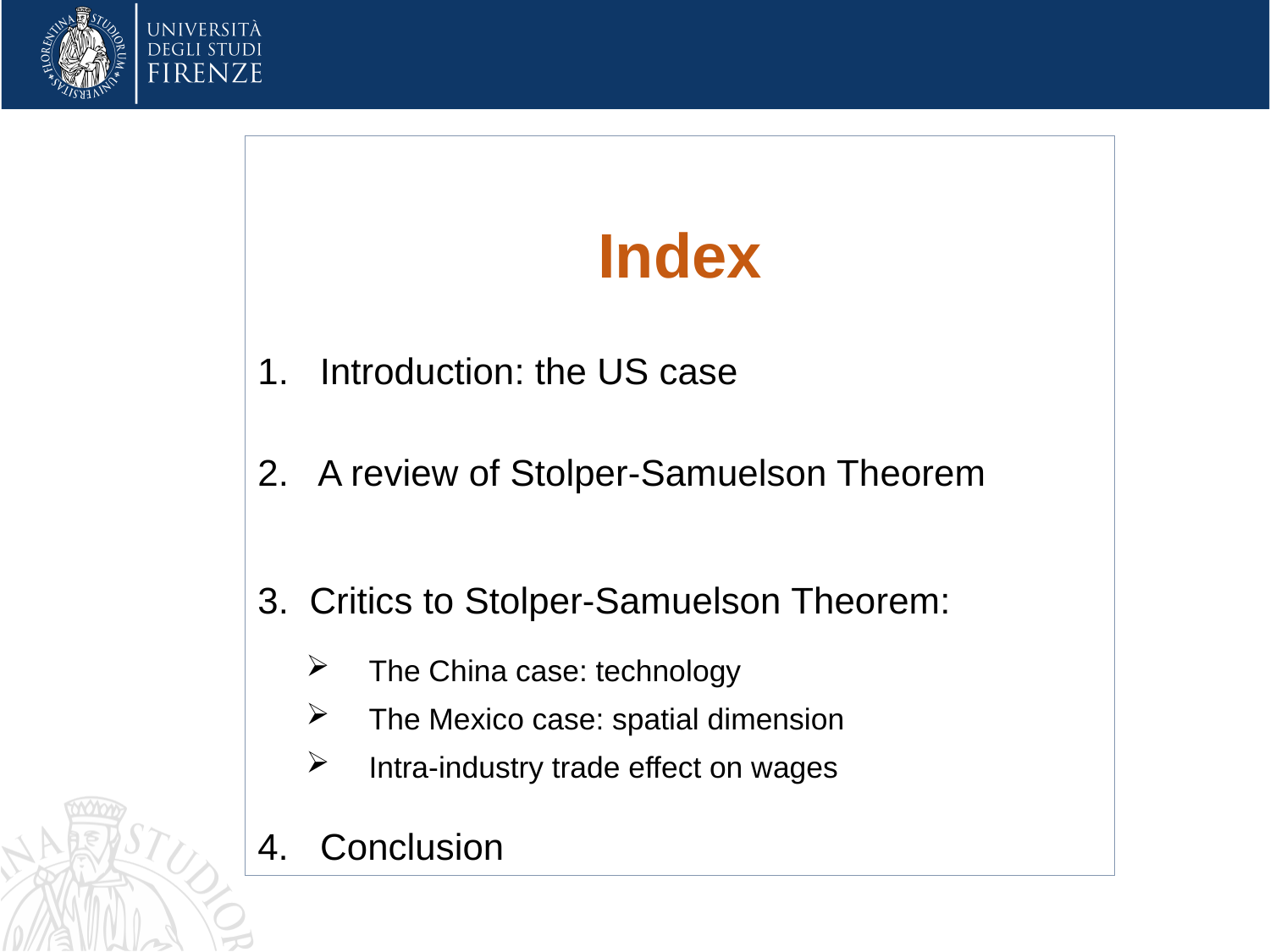

Index

1.   Introduction: the US case

2.   A review of Stolper-Samuelson Theorem

3.  Critics to Stolper-Samuelson Theorem:
The China case: technology
The Mexico case: spatial dimension
Intra-industry trade effect on wages

Conclusion